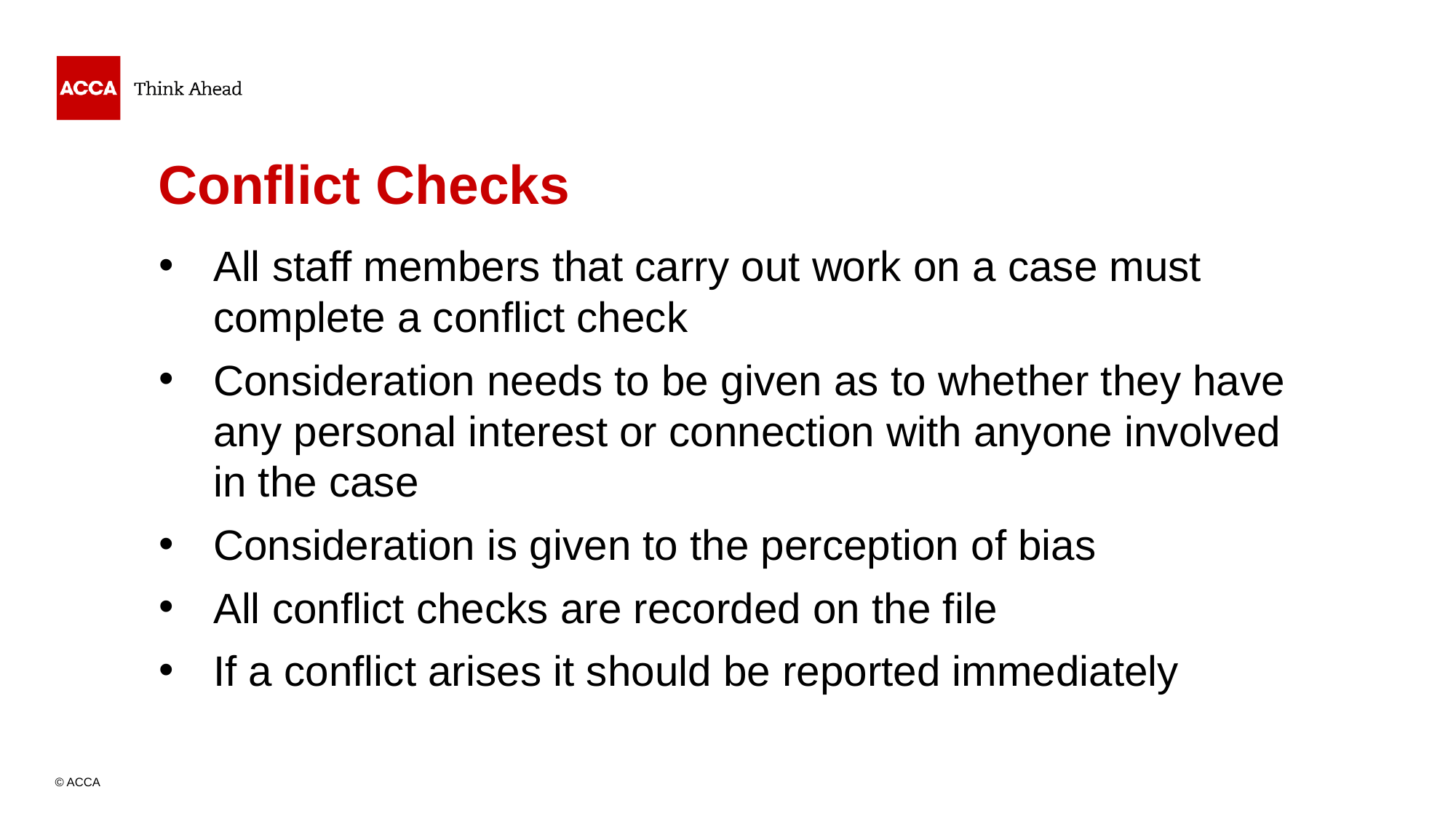

# Conflict Checks
All staff members that carry out work on a case must complete a conflict check
Consideration needs to be given as to whether they have any personal interest or connection with anyone involved in the case
Consideration is given to the perception of bias
All conflict checks are recorded on the file
If a conflict arises it should be reported immediately